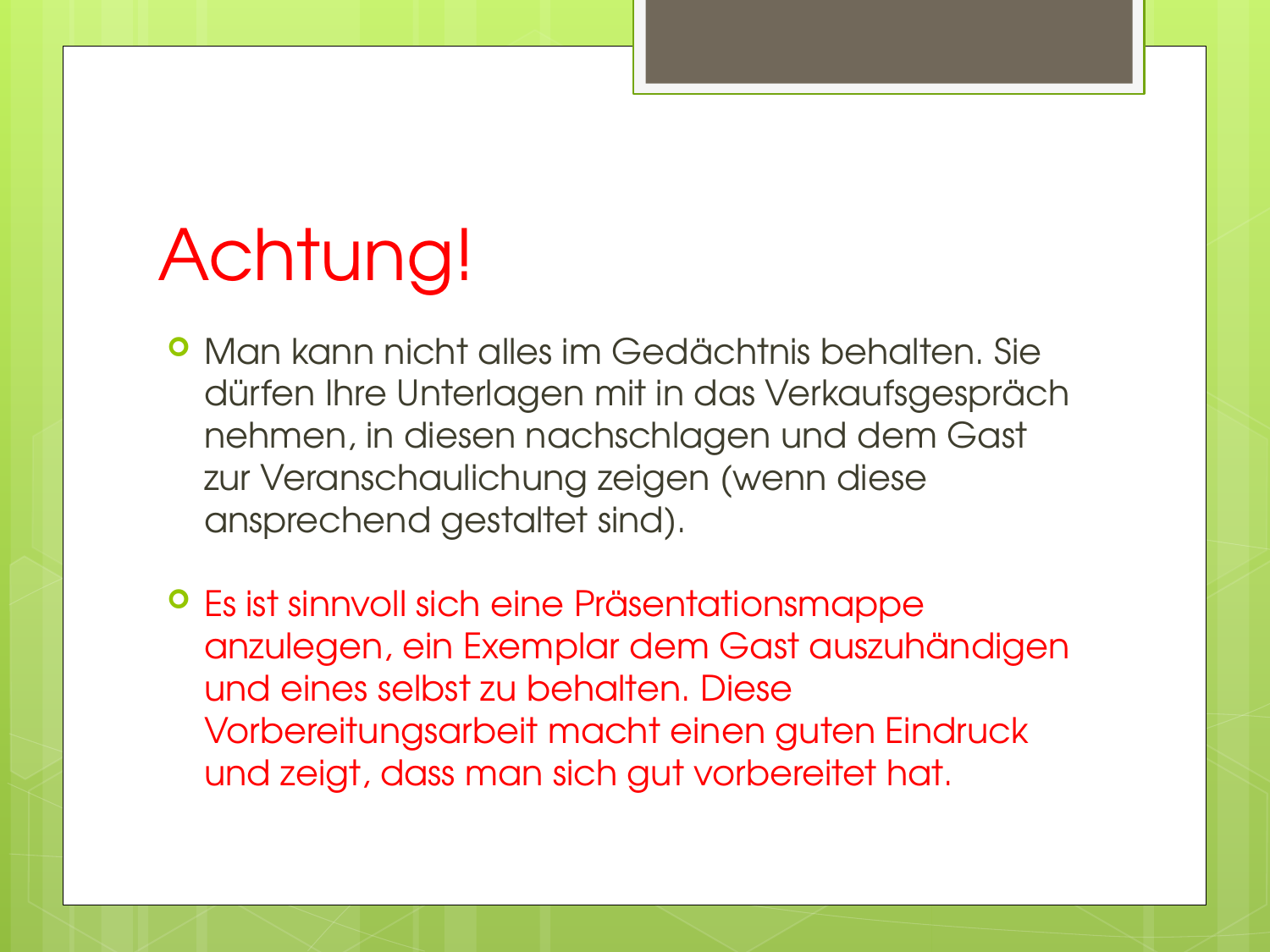

# Achtung!
Man kann nicht alles im Gedächtnis behalten. Sie dürfen Ihre Unterlagen mit in das Verkaufsgespräch nehmen, in diesen nachschlagen und dem Gast zur Veranschaulichung zeigen (wenn diese ansprechend gestaltet sind).

Es ist sinnvoll sich eine Präsentationsmappe anzulegen, ein Exemplar dem Gast auszuhändigen und eines selbst zu behalten. Diese Vorbereitungsarbeit macht einen guten Eindruck und zeigt, dass man sich gut vorbereitet hat.